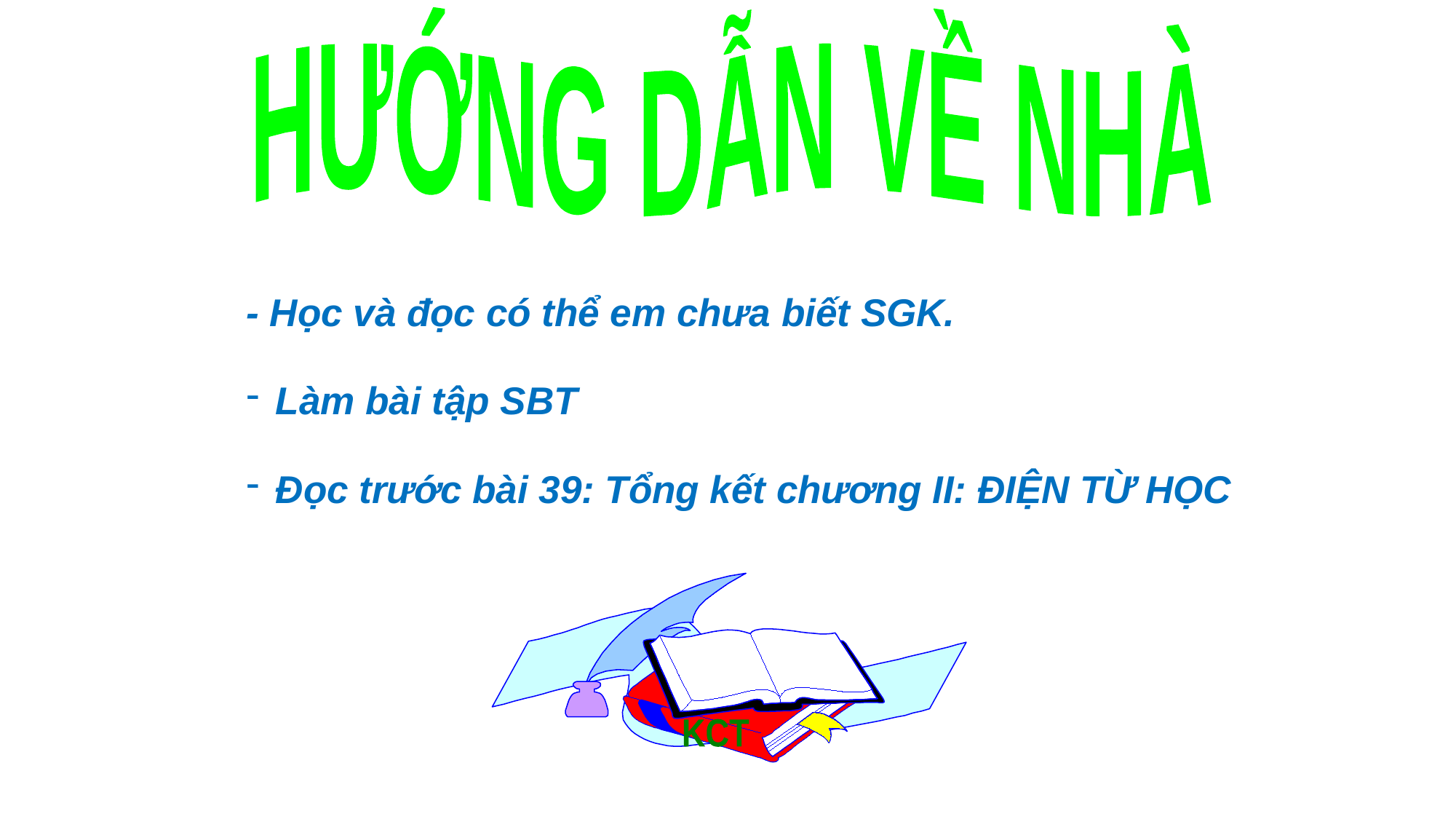

HƯỚNG DẪN VỀ NHÀ
- Học và đọc có thể em chư­a biết SGK.
Làm bài tập SBT
Đọc trước bài 39: Tổng kết chương II: ĐIỆN TỪ HỌC

KCT